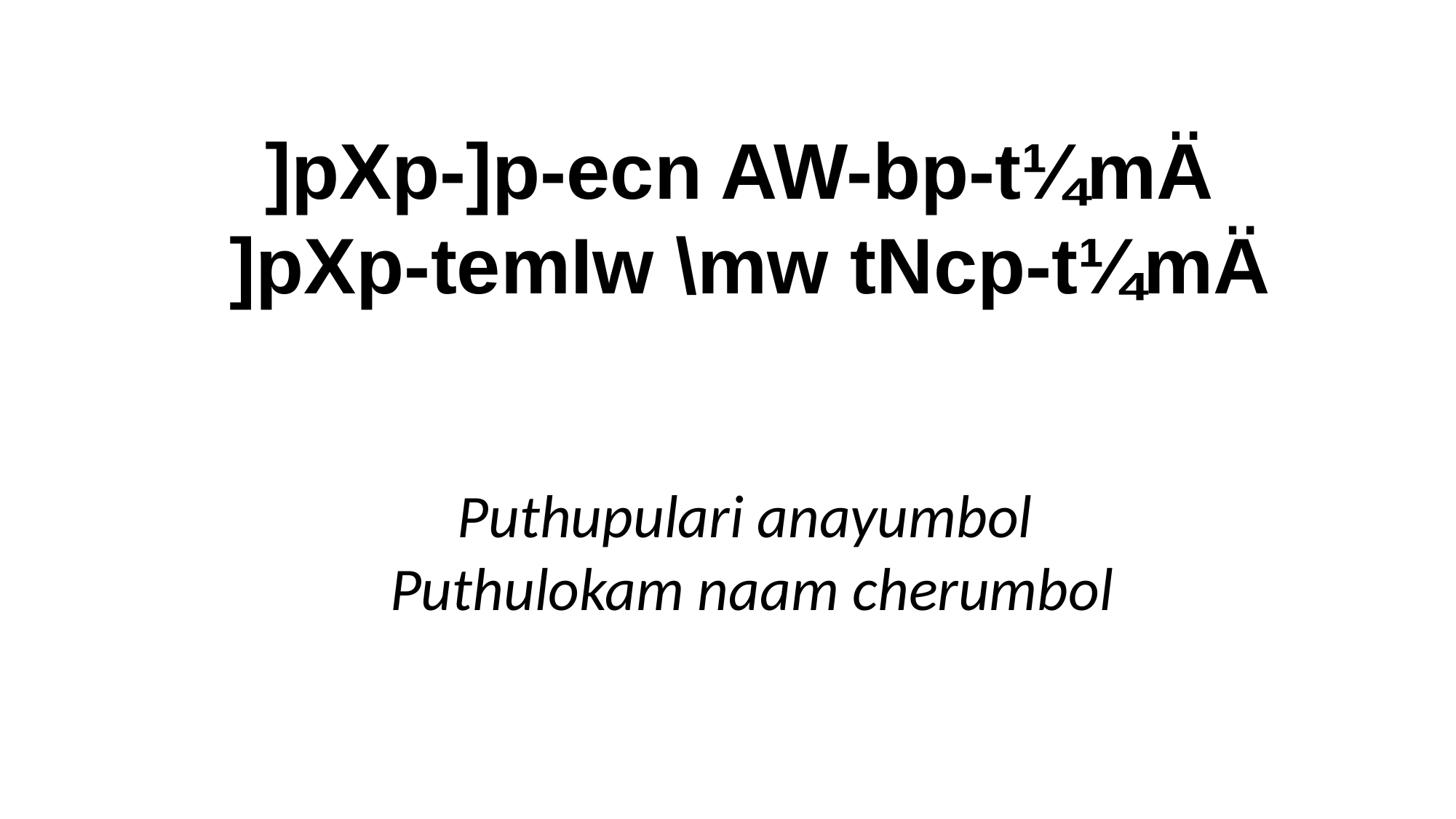

]pXp-]p-ecn AW-bp-t¼mÄ
]pXp-temIw \mw tNcp-t¼mÄ
Puthupulari anayumbol
Puthulokam naam cherumbol